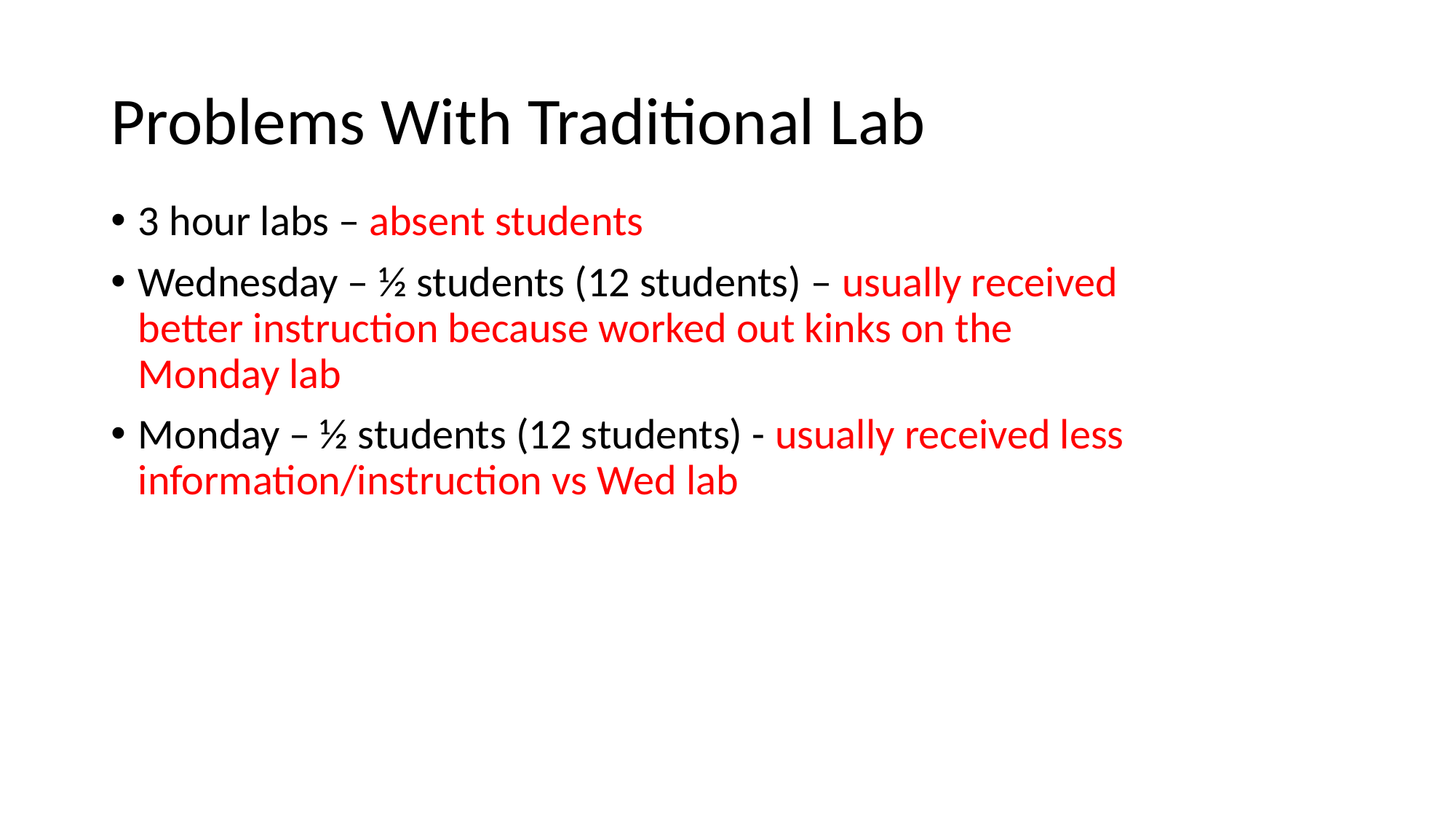

# Problems With Traditional Lab
3 hour labs – absent students
Wednesday – ½ students (12 students) – usually received better instruction because worked out kinks on the Monday lab
Monday – ½ students (12 students) - usually received less information/instruction vs Wed lab